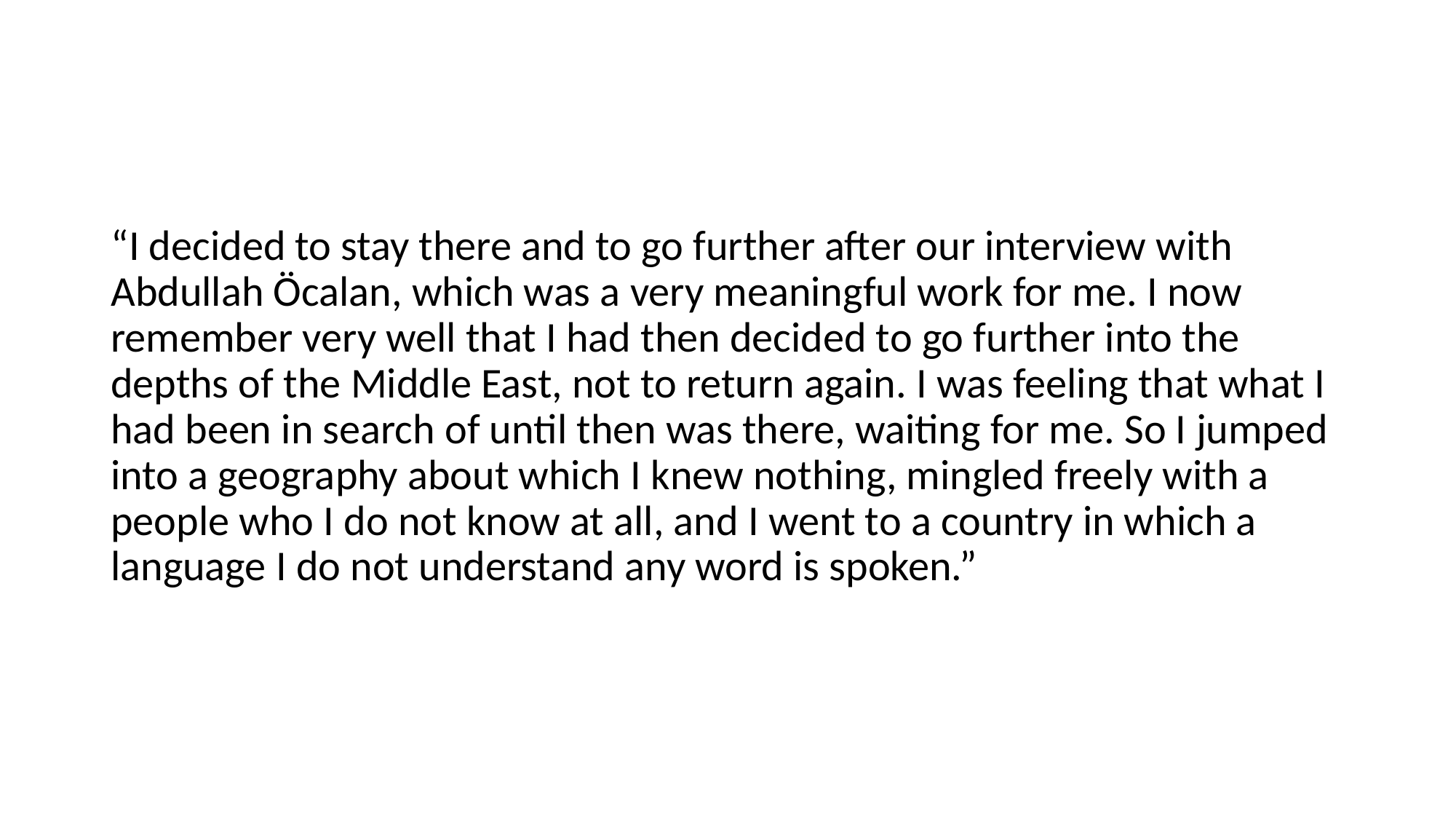

#
“I decided to stay there and to go further after our interview with Abdullah Öcalan, which was a very meaningful work for me. I now remember very well that I had then decided to go further into the depths of the Middle East, not to return again. I was feeling that what I had been in search of until then was there, waiting for me. So I jumped into a geography about which I knew nothing, mingled freely with a people who I do not know at all, and I went to a country in which a language I do not understand any word is spoken.”